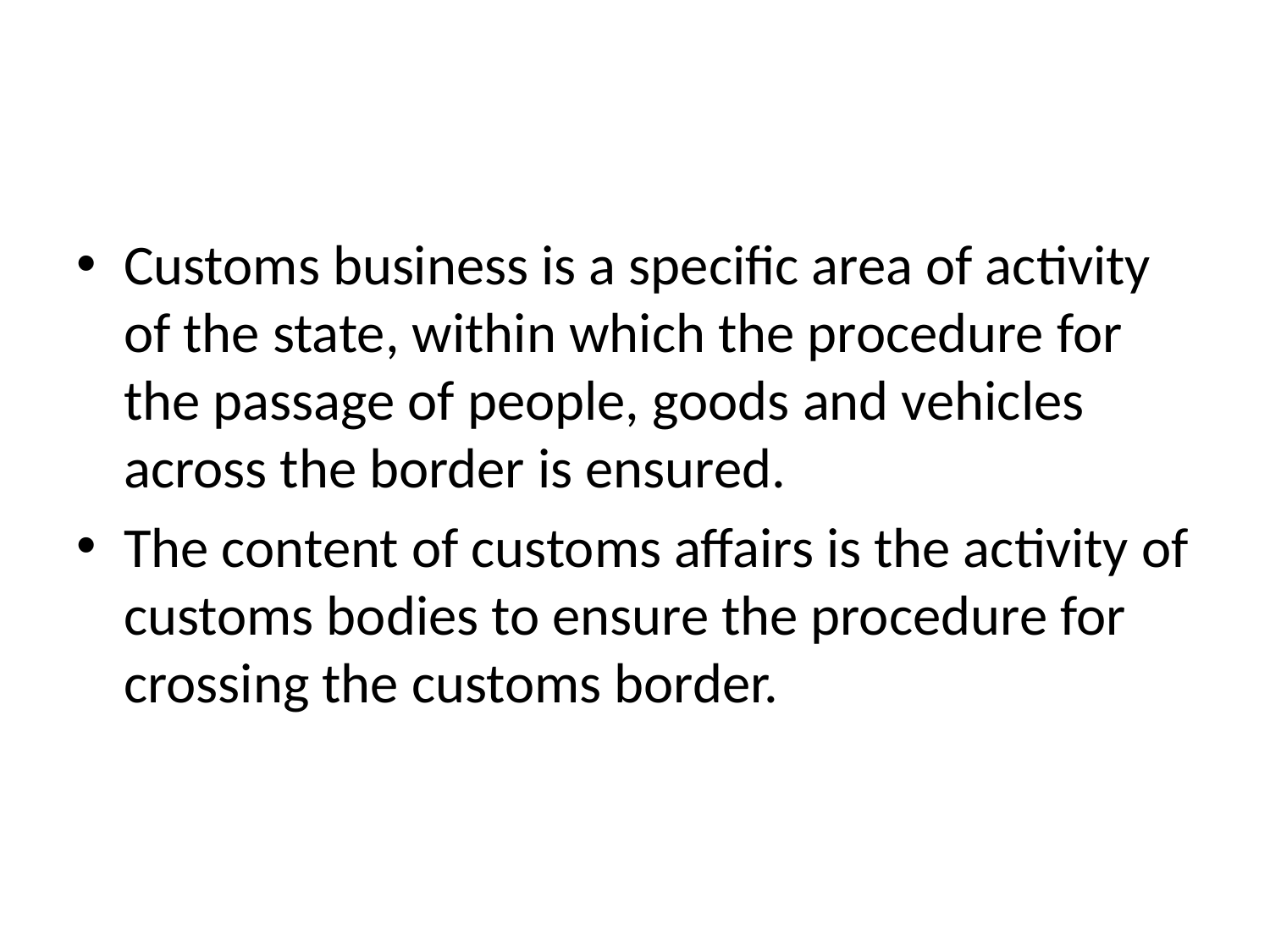

#
Customs business is a specific area of activity of the state, within which the procedure for the passage of people, goods and vehicles across the border is ensured.
The content of customs affairs is the activity of customs bodies to ensure the procedure for crossing the customs border.